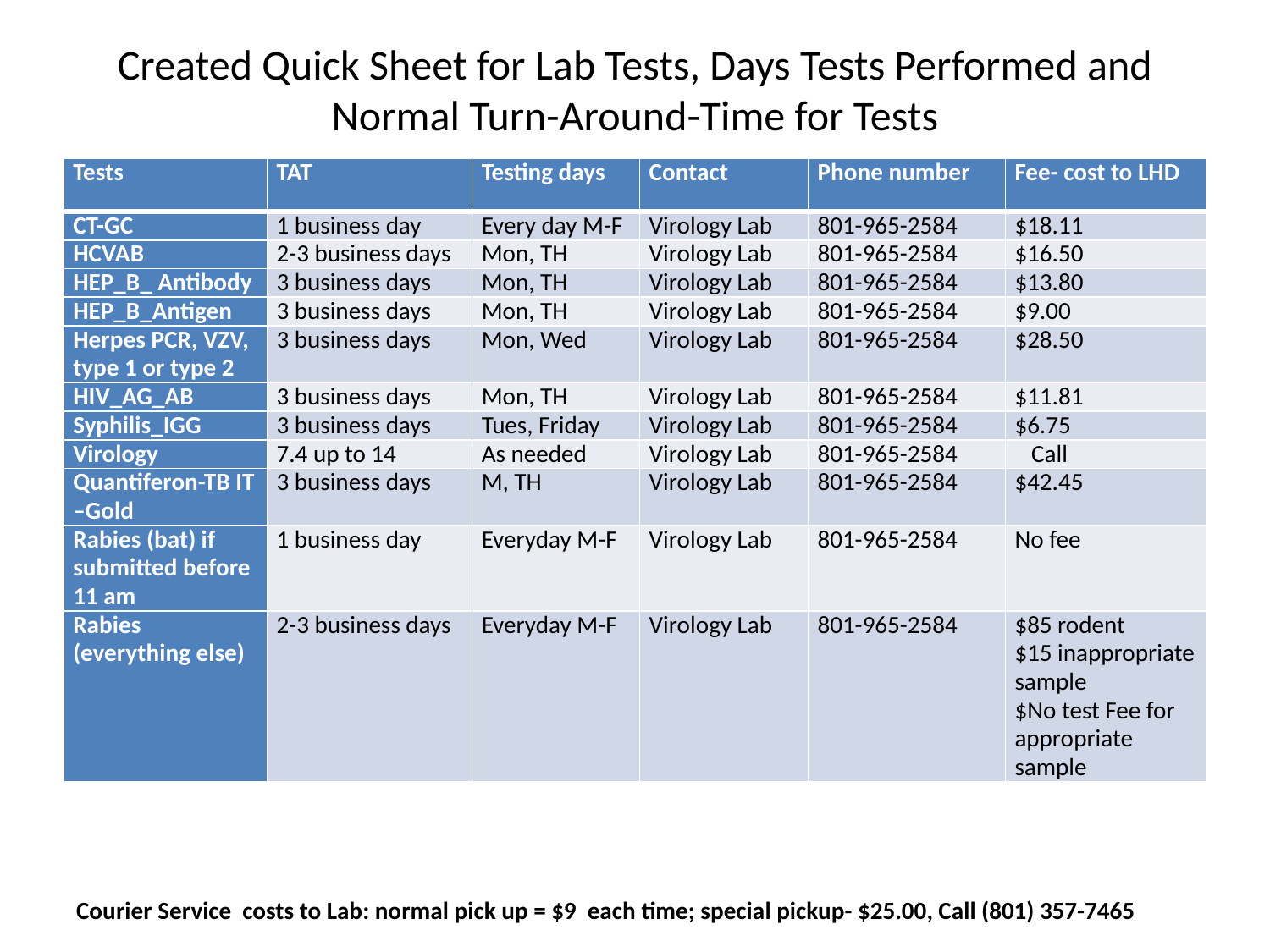

Created Quick Sheet for Lab Tests, Days Tests Performed and Normal Turn-Around-Time for Tests
| Tests | TAT | Testing days | Contact | Phone number | Fee- cost to LHD |
| --- | --- | --- | --- | --- | --- |
| CT-GC | 1 business day | Every day M-F | Virology Lab | 801-965-2584 | $18.11 |
| HCVAB | 2-3 business days | Mon, TH | Virology Lab | 801-965-2584 | $16.50 |
| HEP\_B\_ Antibody | 3 business days | Mon, TH | Virology Lab | 801-965-2584 | $13.80 |
| HEP\_B\_Antigen | 3 business days | Mon, TH | Virology Lab | 801-965-2584 | $9.00 |
| Herpes PCR, VZV, type 1 or type 2 | 3 business days | Mon, Wed | Virology Lab | 801-965-2584 | $28.50 |
| HIV\_AG\_AB | 3 business days | Mon, TH | Virology Lab | 801-965-2584 | $11.81 |
| Syphilis\_IGG | 3 business days | Tues, Friday | Virology Lab | 801-965-2584 | $6.75 |
| Virology | 7.4 up to 14 | As needed | Virology Lab | 801-965-2584 | Call |
| Quantiferon-TB IT –Gold | 3 business days | M, TH | Virology Lab | 801-965-2584 | $42.45 |
| Rabies (bat) if submitted before 11 am | 1 business day | Everyday M-F | Virology Lab | 801-965-2584 | No fee |
| Rabies (everything else) | 2-3 business days | Everyday M-F | Virology Lab | 801-965-2584 | $85 rodent $15 inappropriate sample $No test Fee for appropriate sample |
Courier Service  costs to Lab: normal pick up = $9  each time; special pickup- $25.00, Call (801) 357-7465